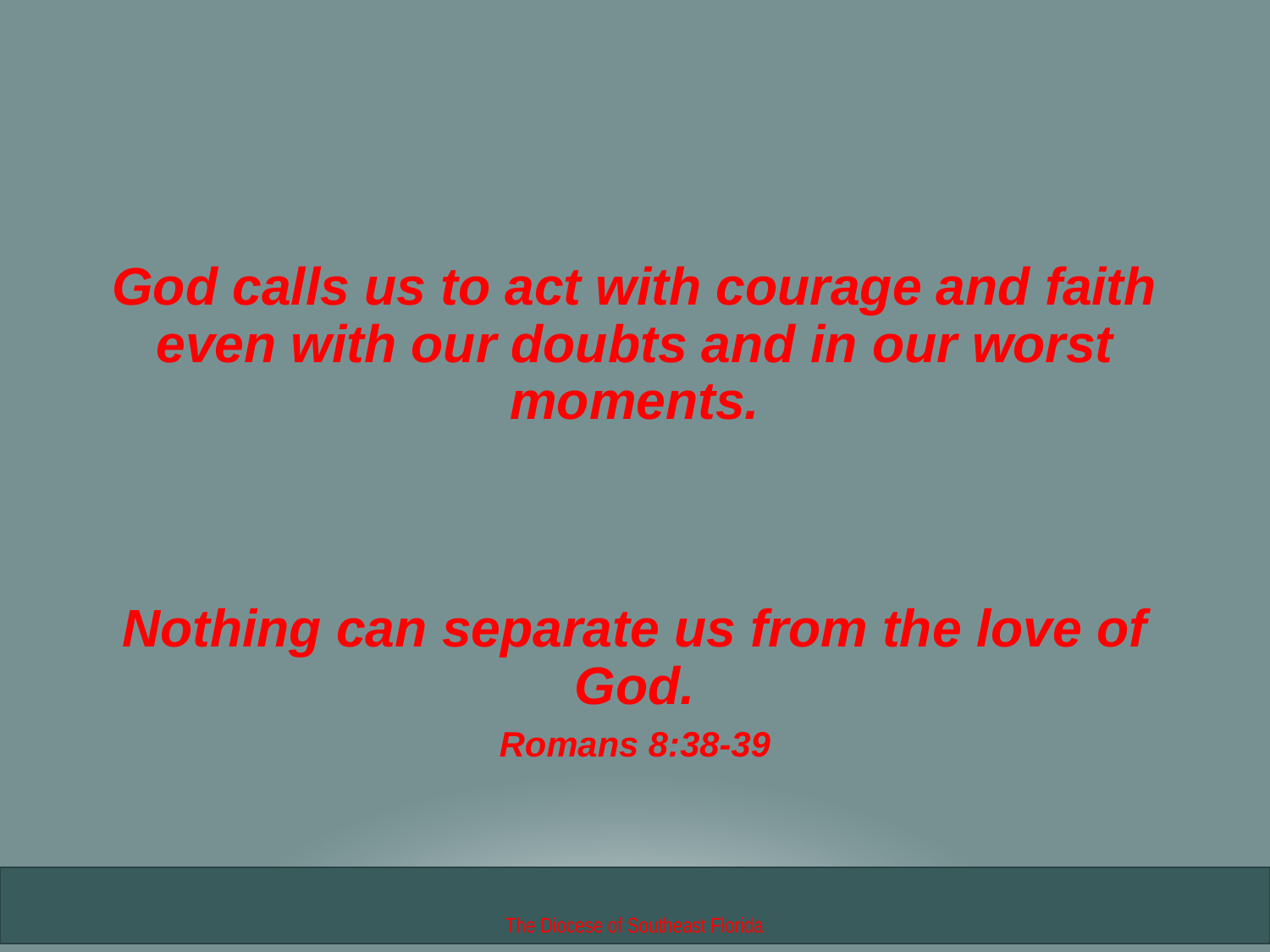

#

God calls us to act with courage and faith even with our doubts and in our worst moments.

Nothing can separate us from the love of God.
Romans 8:38-39

The Diocese of Southeast Florida
15
5/31/2020